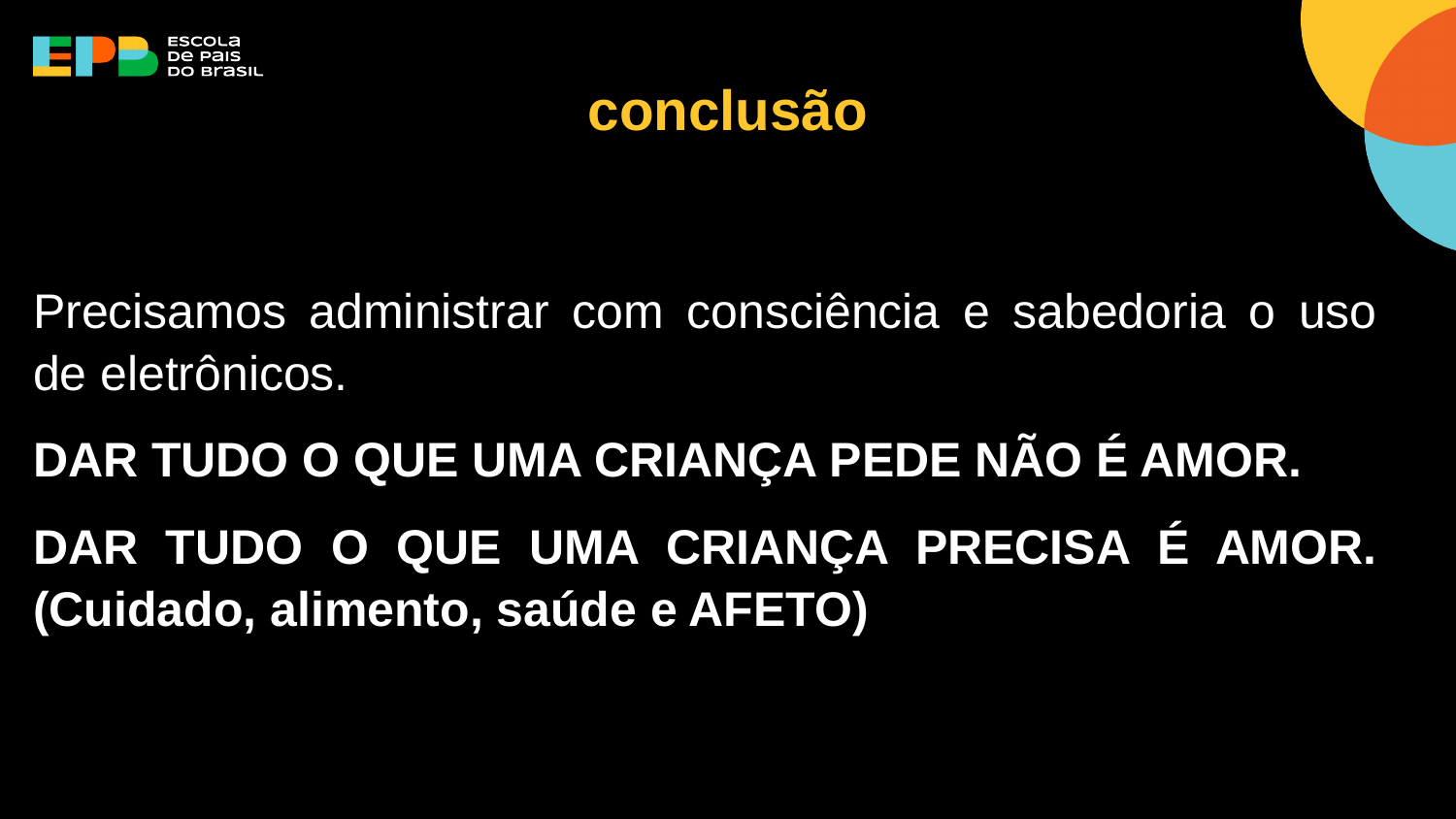

# conclusão
Precisamos administrar com consciência e sabedoria o uso de eletrônicos.
DAR TUDO O QUE UMA CRIANÇA PEDE NÃO É AMOR.
DAR TUDO O QUE UMA CRIANÇA PRECISA É AMOR. (Cuidado, alimento, saúde e AFETO)